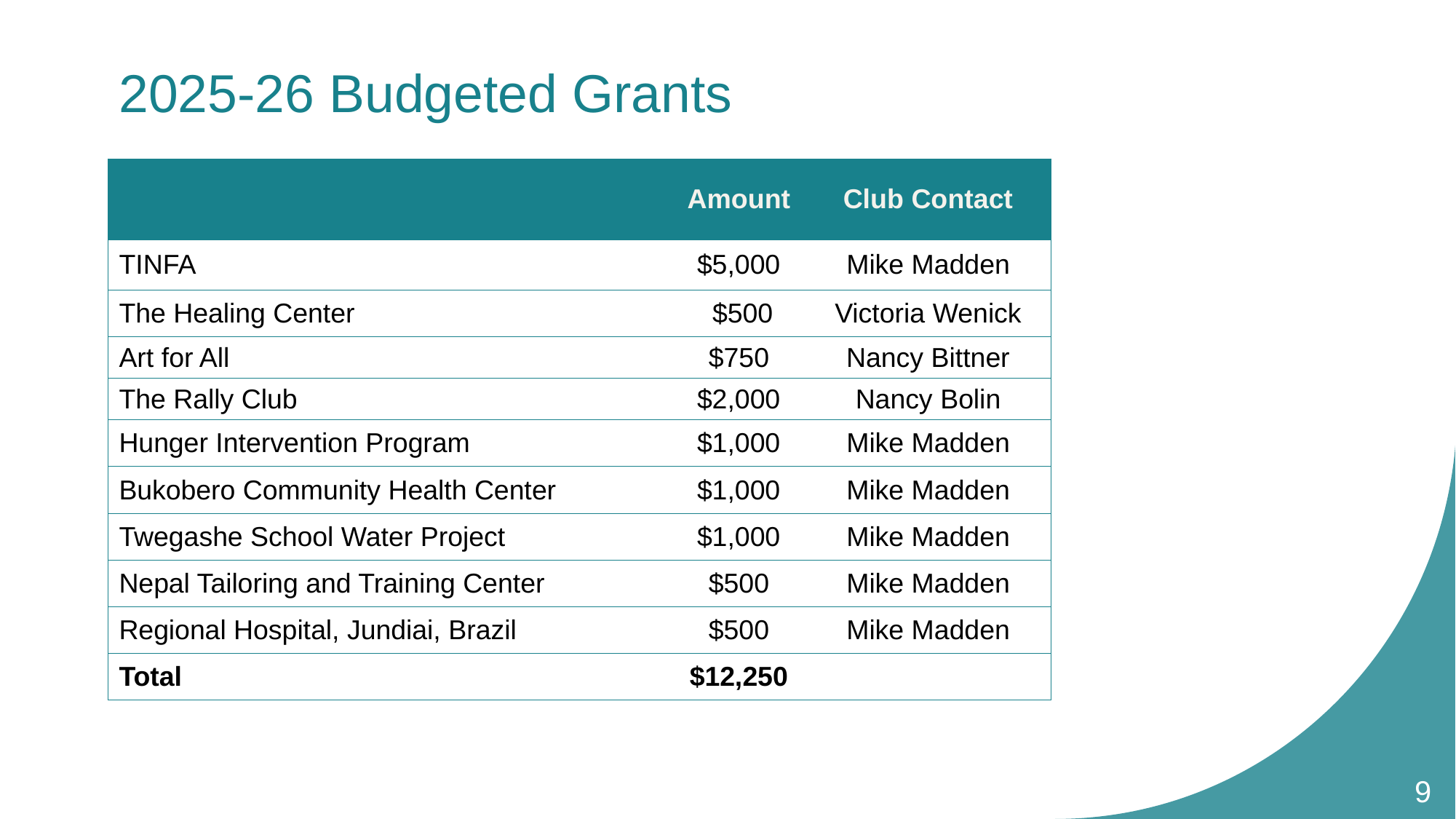

# 2025-26 Budgeted Grants
|  | Amount | Club Contact |
| --- | --- | --- |
| TINFA | $5,000 | Mike Madden |
| The Healing Center | $500 | Victoria Wenick |
| Art for All | $750 | Nancy Bittner |
| The Rally Club | $2,000 | Nancy Bolin |
| Hunger Intervention Program | $1,000 | Mike Madden |
| Bukobero Community Health Center | $1,000 | Mike Madden |
| Twegashe School Water Project | $1,000 | Mike Madden |
| Nepal Tailoring and Training Center | $500 | Mike Madden |
| Regional Hospital, Jundiai, Brazil | $500 | Mike Madden |
| Total | $12,250 |  |
9